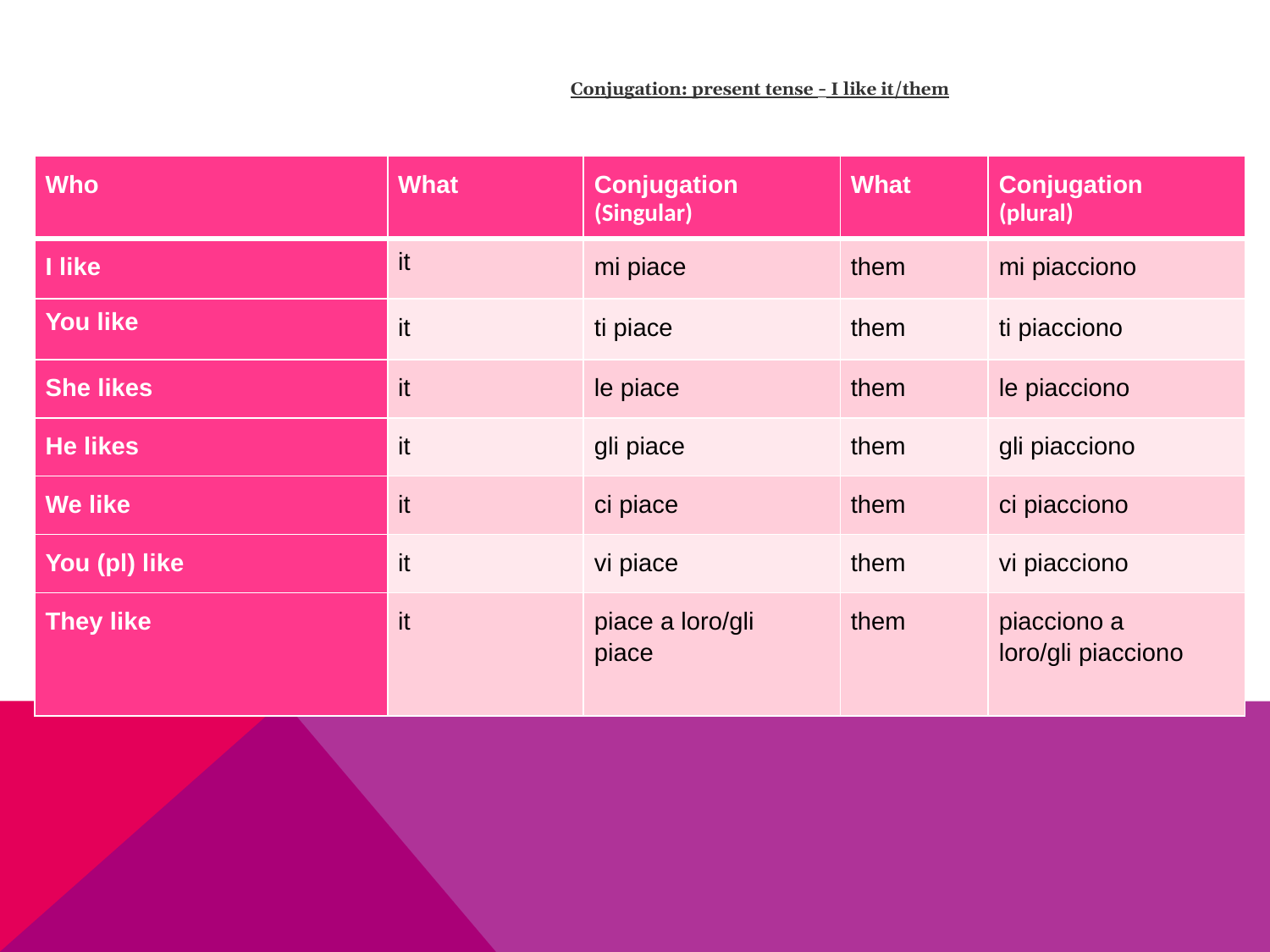

#
Conjugation: present tense – I like it/them
| Who | What | Conjugation (Singular) | What | Conjugation (plural) |
| --- | --- | --- | --- | --- |
| I like | it | mi piace | them | mi piacciono |
| You like | it | ti piace | them | ti piacciono |
| She likes | it | le piace | them | le piacciono |
| He likes | it | gli piace | them | gli piacciono |
| We like | it | ci piace | them | ci piacciono |
| You (pl) like | it | vi piace | them | vi piacciono |
| They like | it | piace a loro/gli piace | them | piacciono a loro/gli piacciono |